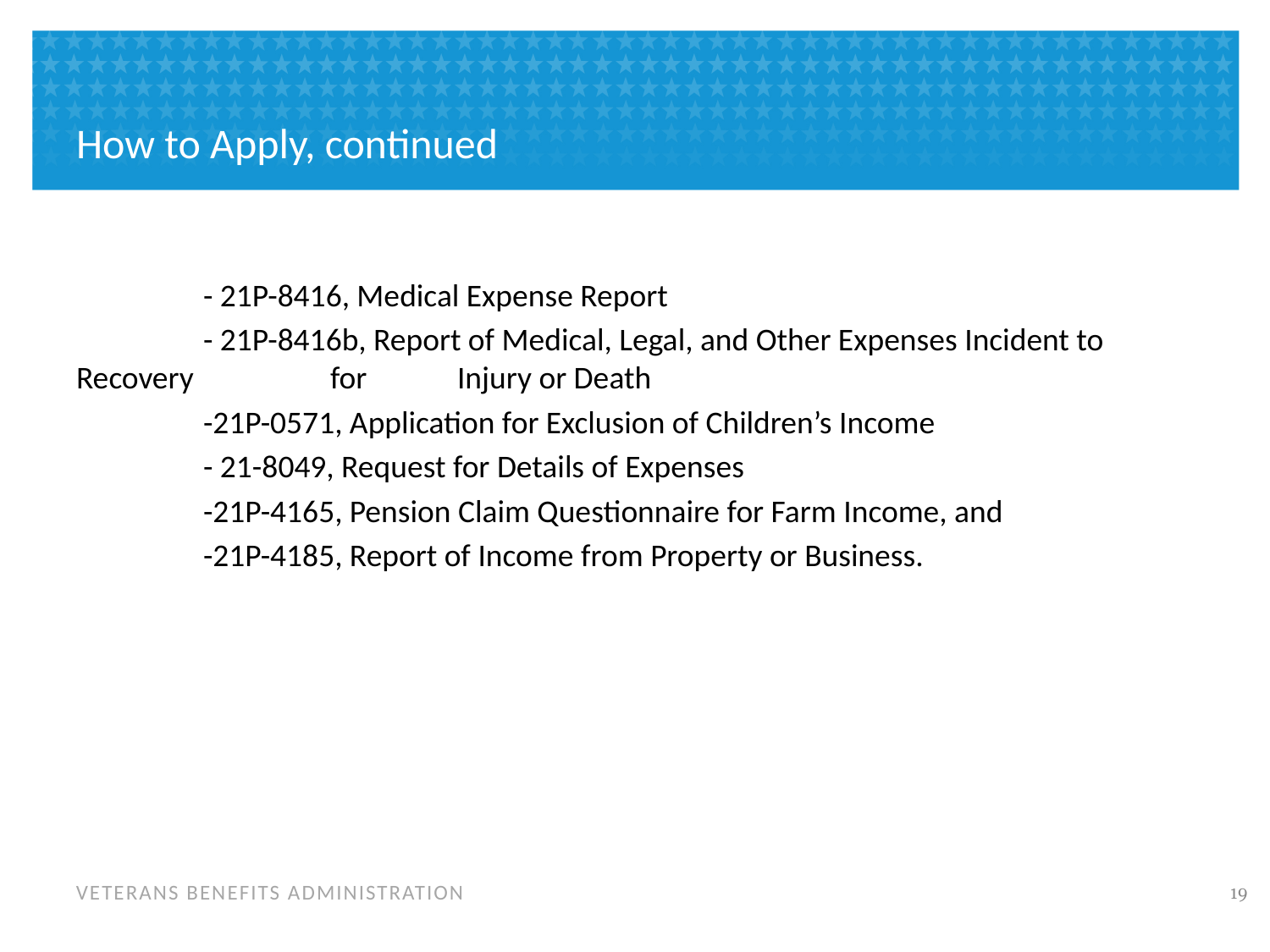

# How to Apply, continued
	- 21P-8416, Medical Expense Report
	- 21P-8416b, Report of Medical, Legal, and Other Expenses Incident to Recovery 		for 	Injury or Death
	-21P-0571, Application for Exclusion of Children’s Income
	- 21-8049, Request for Details of Expenses
	-21P-4165, Pension Claim Questionnaire for Farm Income, and
	-21P-4185, Report of Income from Property or Business.

19